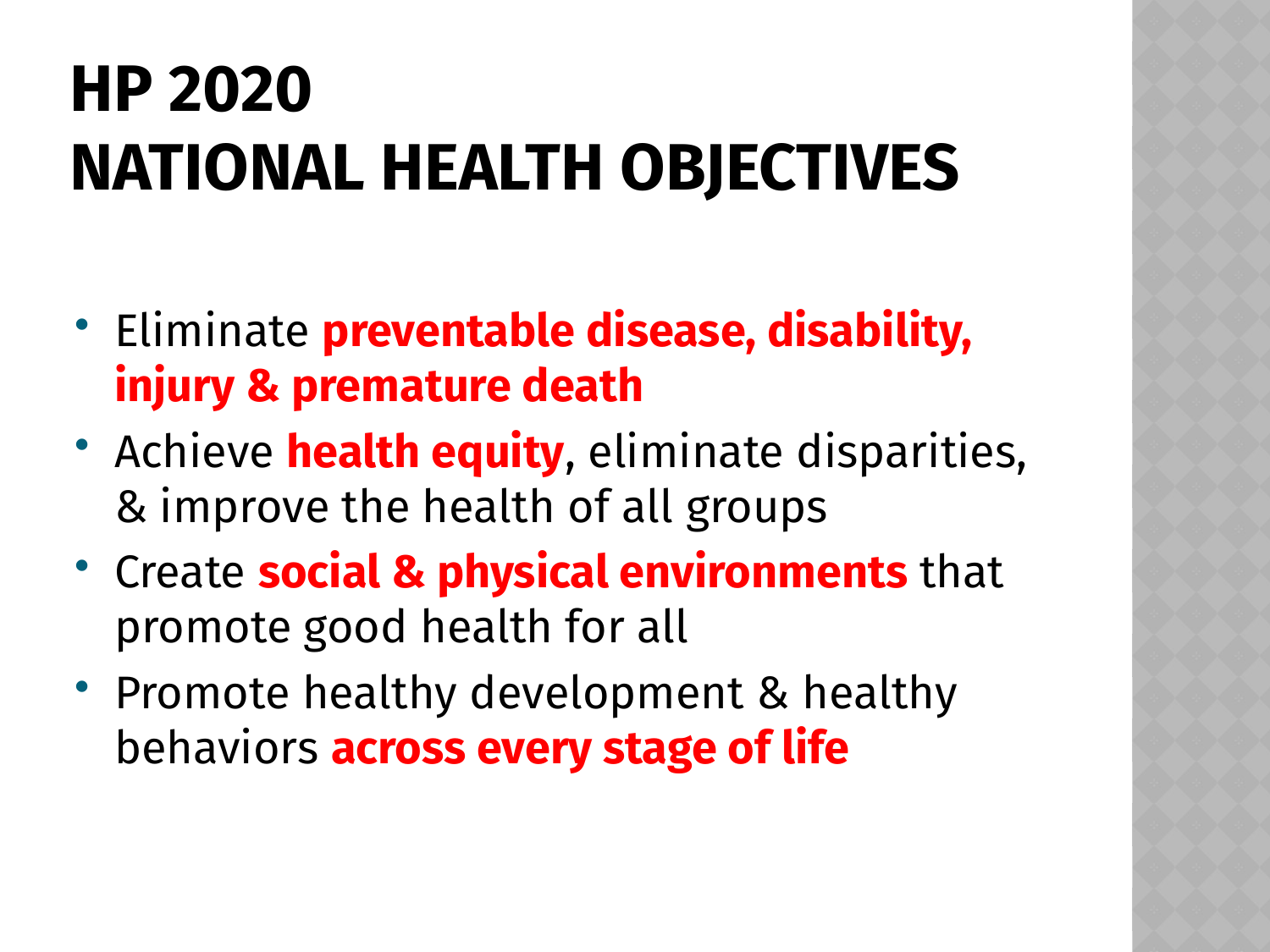

# HP 2020 National Health Objectives
Eliminate preventable disease, disability, injury & premature death
Achieve health equity, eliminate disparities, & improve the health of all groups
Create social & physical environments that promote good health for all
Promote healthy development & healthy behaviors across every stage of life